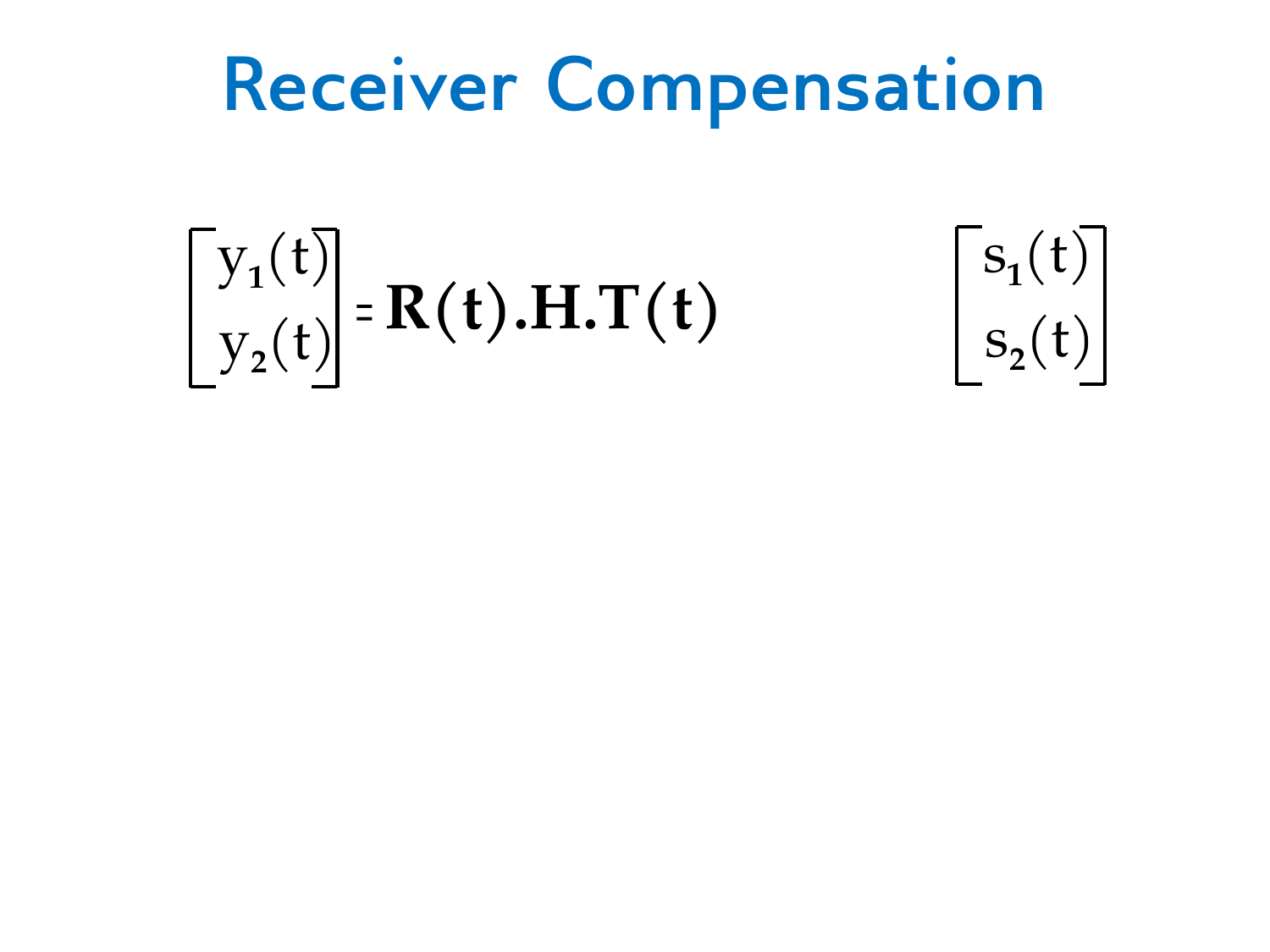

# Receiver Compensation
s1(t)
y1(t)
R(t).H.T(t)
H(t)
=
s2(t)
y2(t)